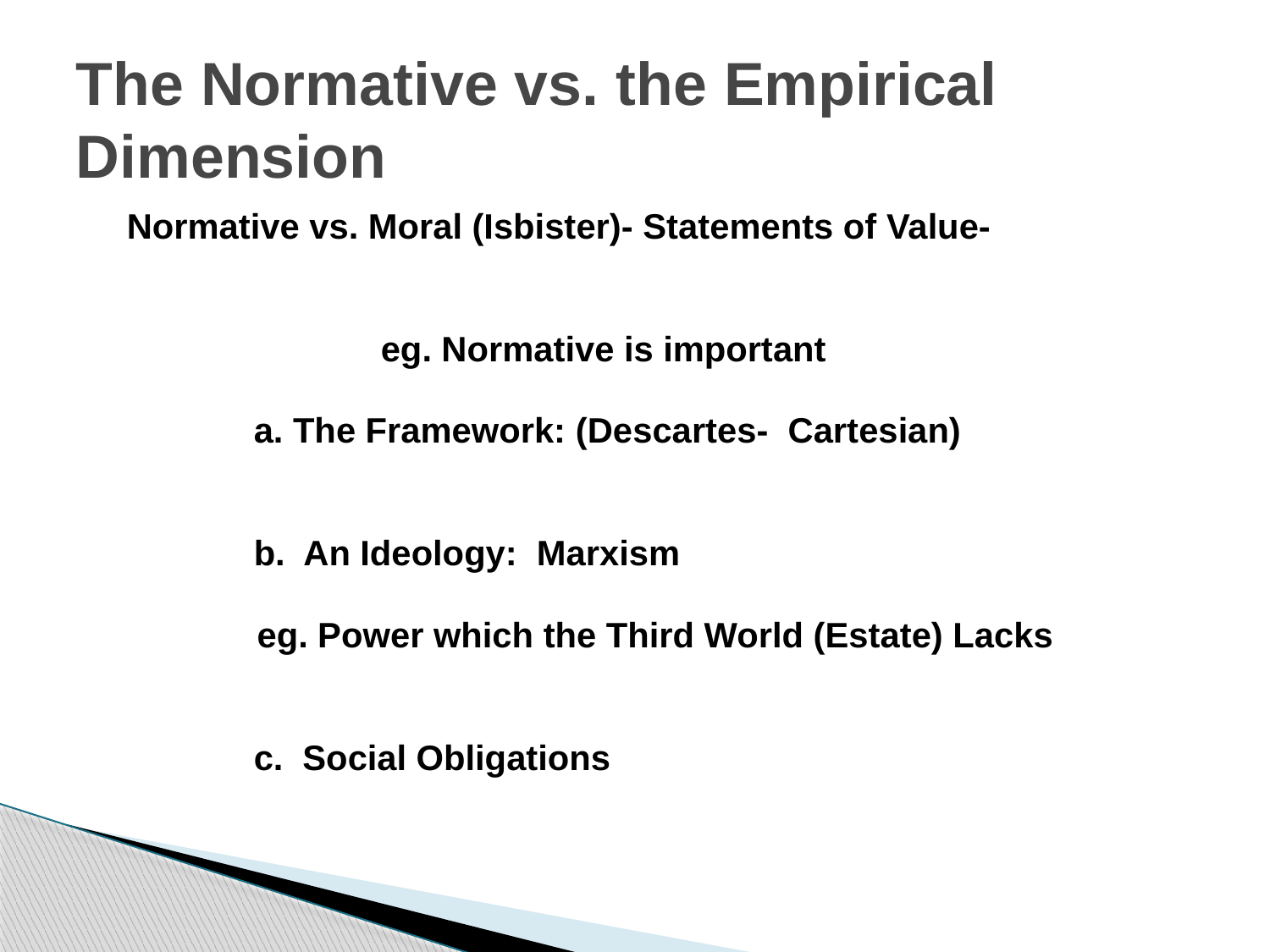

# The Normative vs. the Empirical Dimension
	Normative vs. Moral (Isbister)- Statements of Value-

			eg. Normative is important

  		a. The Framework: (Descartes-  Cartesian)

		b.  An Ideology:  Marxism

                 eg. Power which the Third World (Estate) Lacks

		c.  Social Obligations